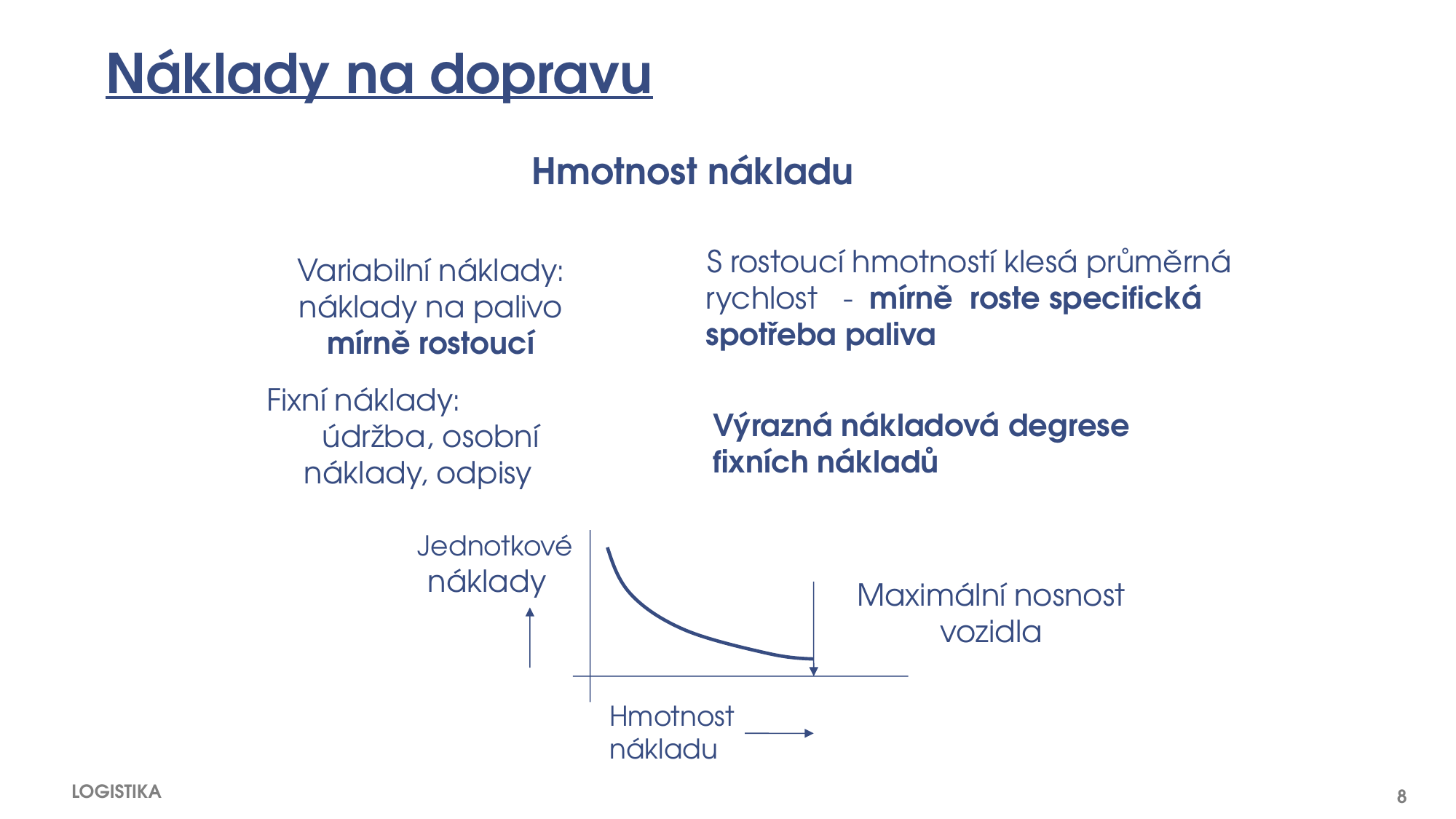

# Náklady na dopravu

Hmotnost nákladu
S rostoucí hmotností klesá průměrná rychlost   -  mírně  roste specifická spotřeba paliva
Variabilní náklady: náklady na palivo mírně rostoucí
Fixní náklady:                 údržba, osobní náklady, odpisy
Výrazná nákladová degrese fixních nákladů
Jednotkové náklady

Maximální nosnost vozidla

Hmotnost nákladu

LOGISTIKA
8